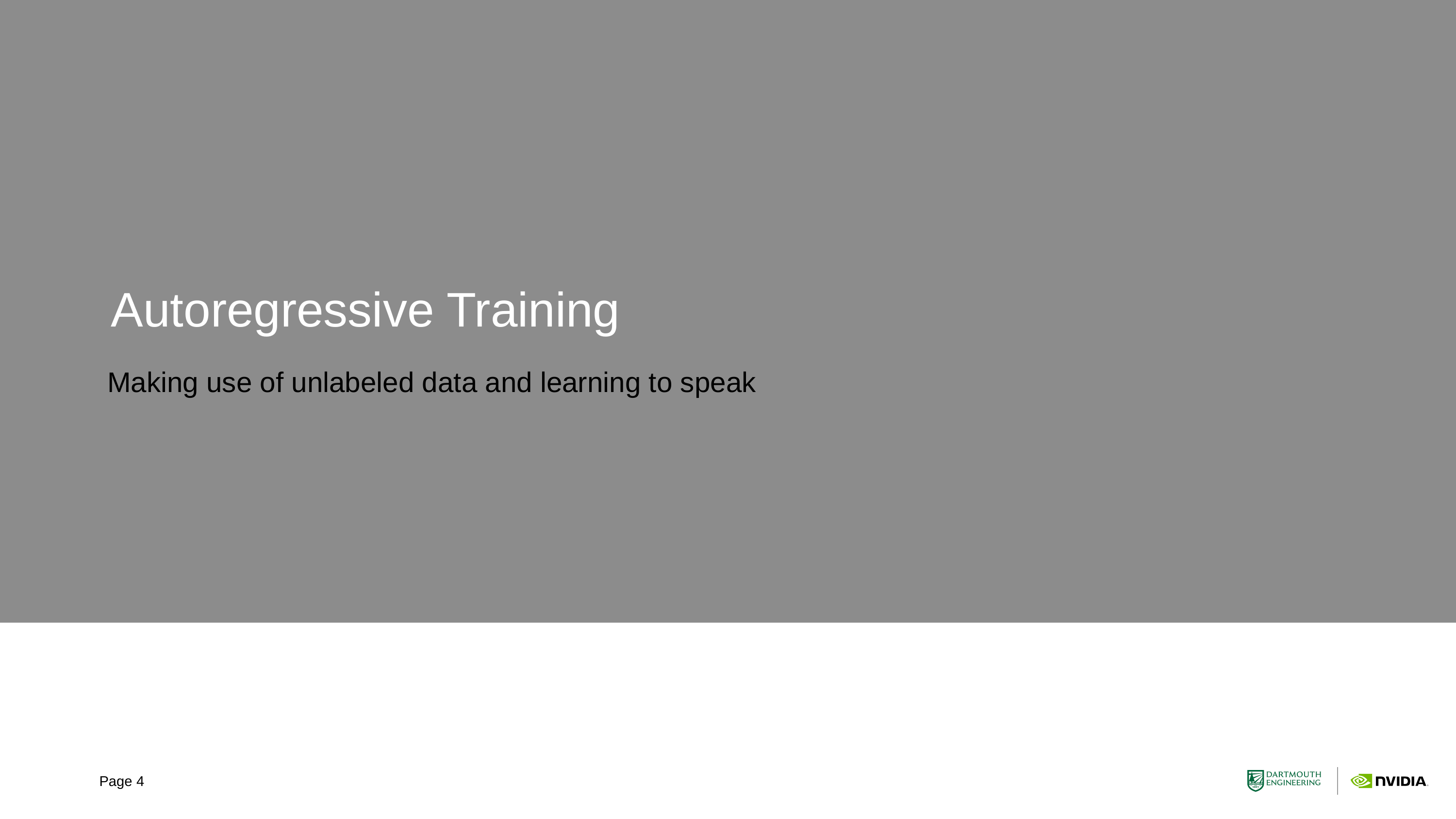

# Autoregressive Training
Making use of unlabeled data and learning to speak